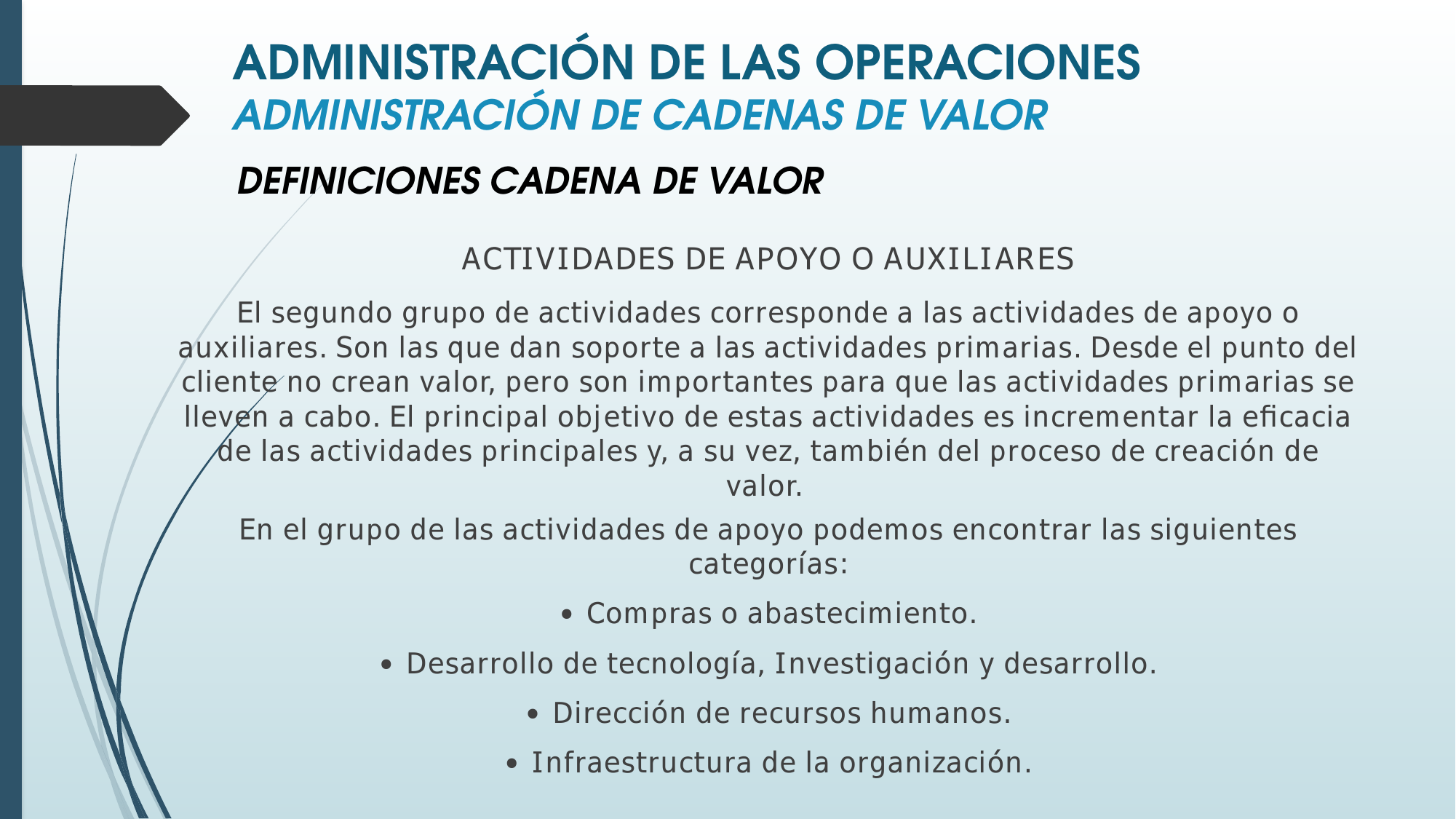

# ADMINISTRACIÓN DE LAS OPERACIONES ADMINISTRACIÓN DE CADENAS DE VALOR
DEFINICIONES CADENA DE VALOR

ACTIVIDADES DE APOYO O AUXILIARES
El segundo grupo de actividades corresponde a las actividades de apoyo o auxiliares. Son las que dan soporte a las actividades primarias. Desde el punto del cliente no crean valor, pero son importantes para que las actividades primarias se lleven a cabo. El principal objetivo de estas actividades es incrementar la eficacia de las actividades principales y, a su vez, también del proceso de creación de valor.
En el grupo de las actividades de apoyo podemos encontrar las siguientes categorías:
• Compras o abastecimiento.
• Desarrollo de tecnología, Investigación y desarrollo.
• Dirección de recursos humanos.
• Infraestructura de la organización.